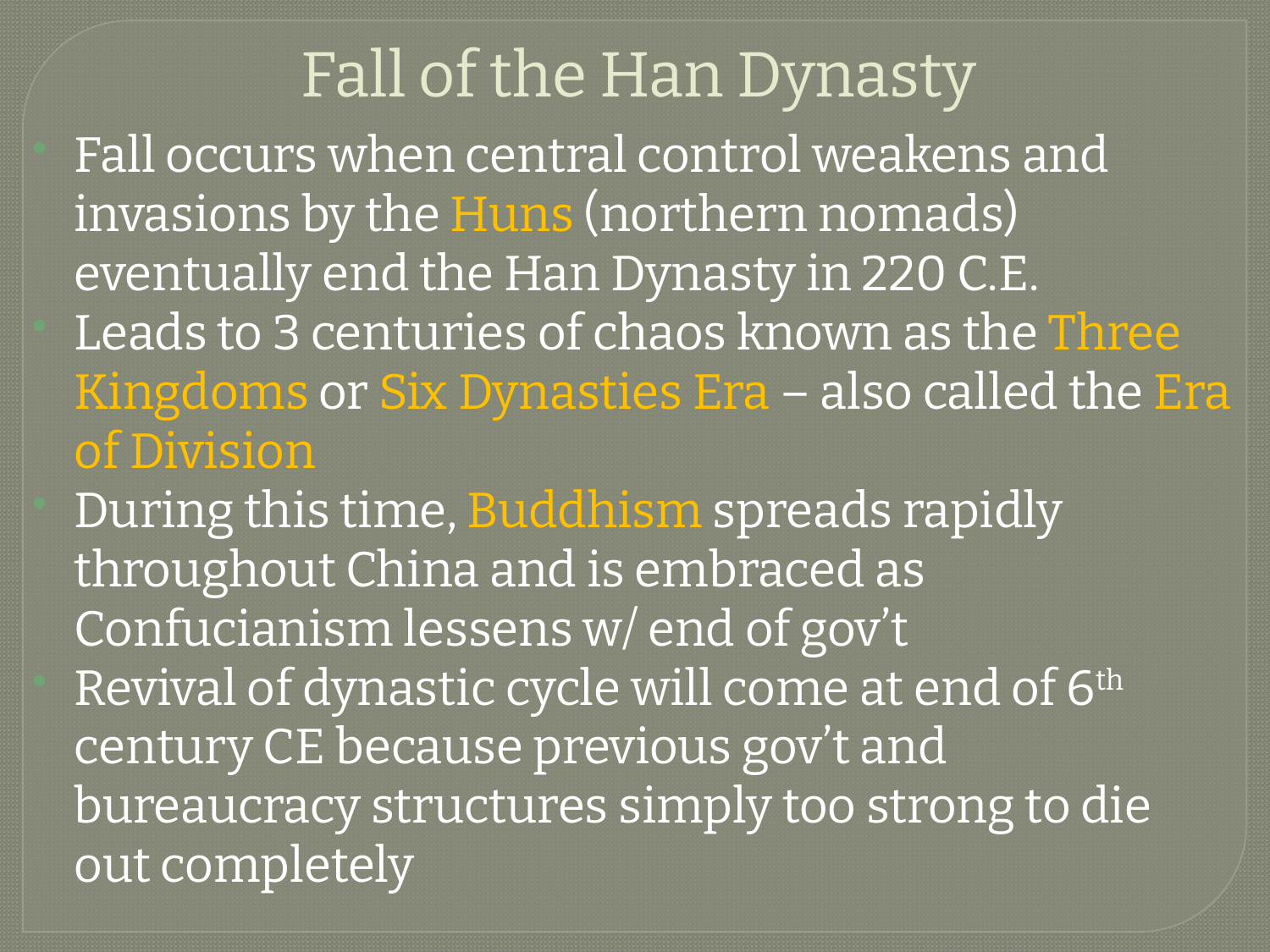

Fall of the Han Dynasty
Fall occurs when central control weakens and invasions by the Huns (northern nomads) eventually end the Han Dynasty in 220 C.E.
Leads to 3 centuries of chaos known as the Three Kingdoms or Six Dynasties Era – also called the Era of Division
During this time, Buddhism spreads rapidly throughout China and is embraced as Confucianism lessens w/ end of gov’t
Revival of dynastic cycle will come at end of 6th century CE because previous gov’t and bureaucracy structures simply too strong to die out completely